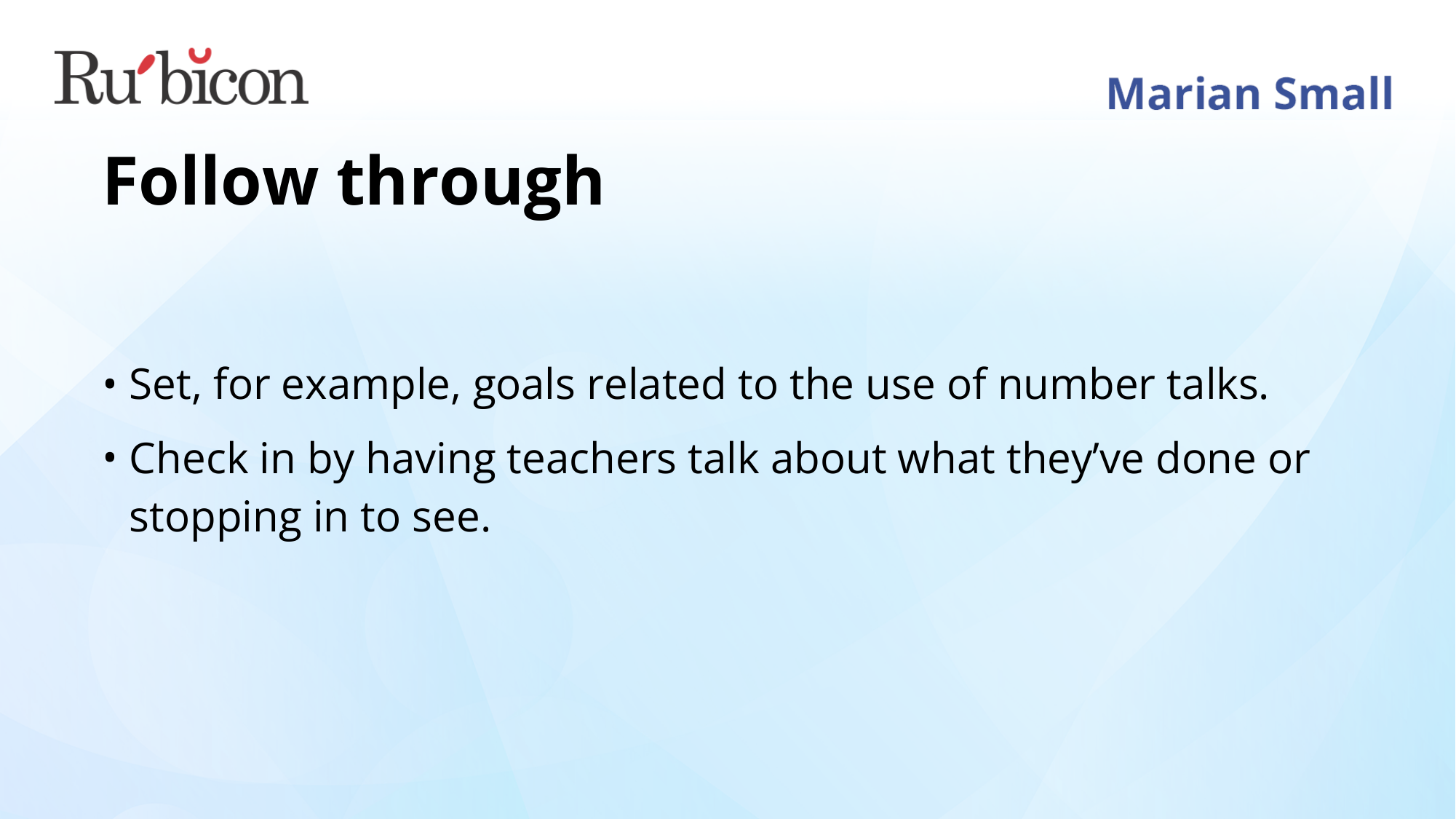

# Follow through

Set, for example, goals related to the use of number talks.
Check in by having teachers talk about what they’ve done or stopping in to see.